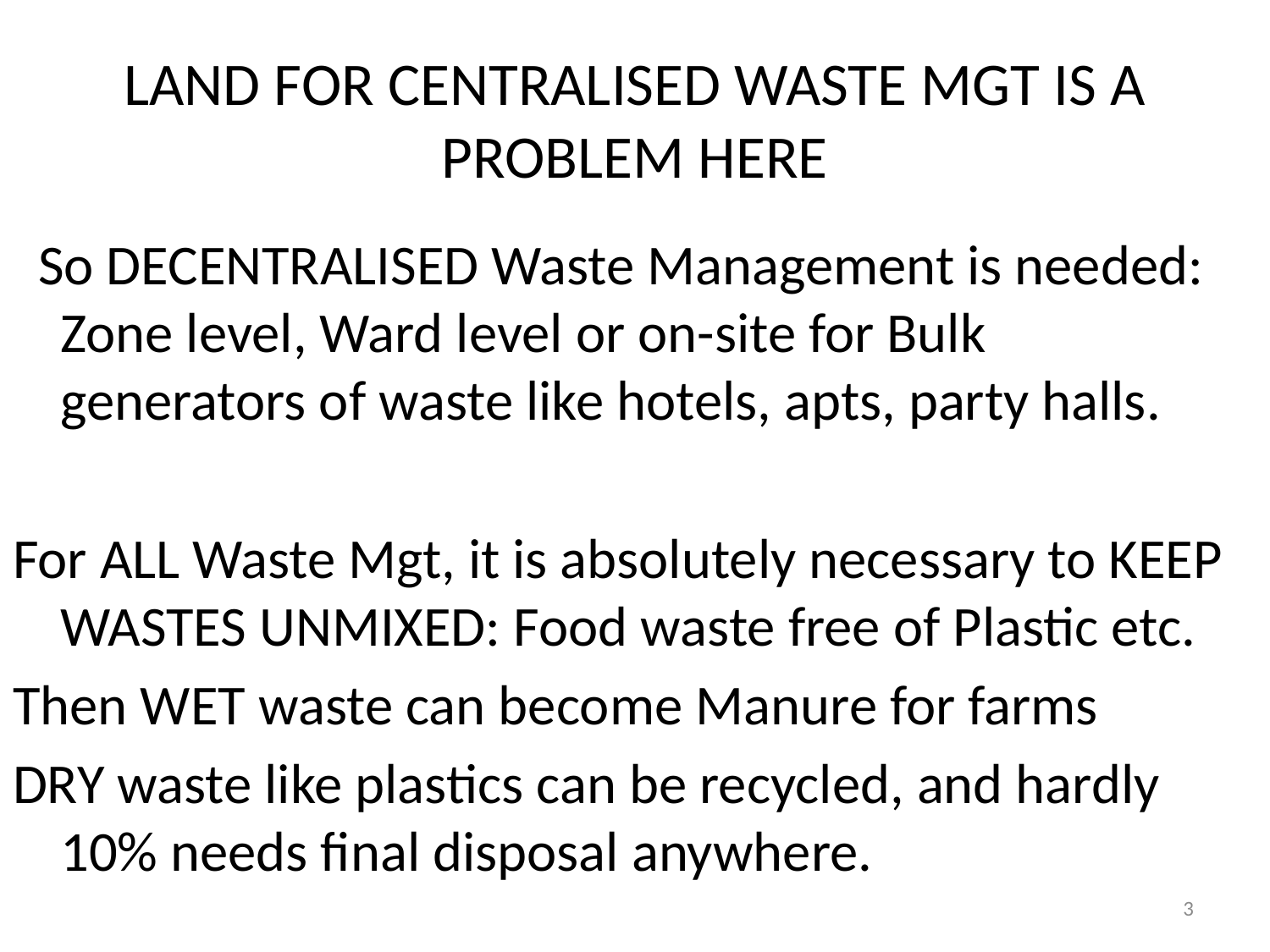

# LAND FOR CENTRALISED WASTE MGT IS A PROBLEM HERE
  So DECENTRALISED Waste Management is needed: Zone level, Ward level or on-site for Bulk generators of waste like hotels, apts, party halls.

For ALL Waste Mgt, it is absolutely necessary to KEEP WASTES UNMIXED: Food waste free of Plastic etc.
Then WET waste can become Manure for farms
DRY waste like plastics can be recycled, and hardly 10% needs final disposal anywhere.
3